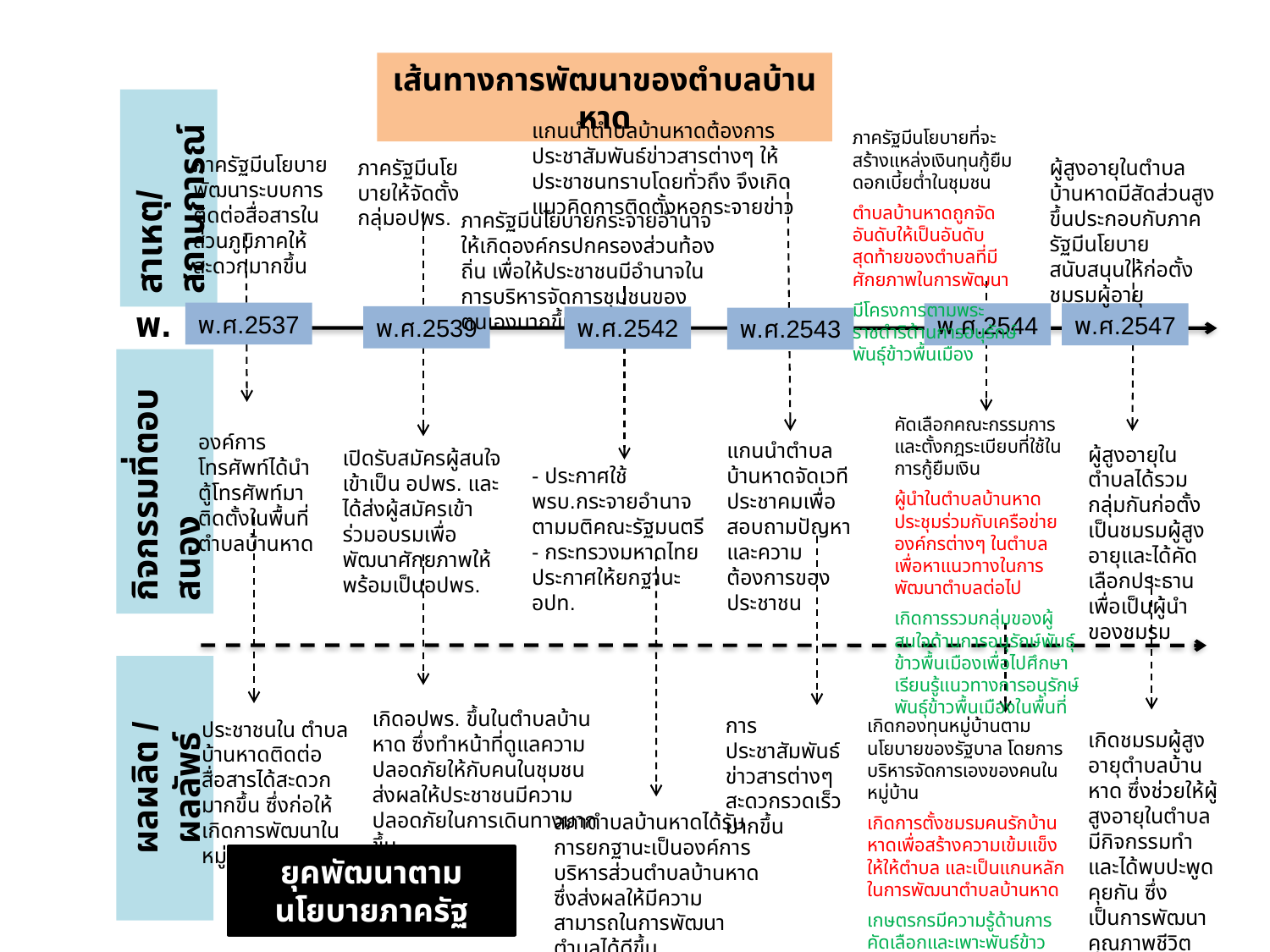

เส้นทางการพัฒนาของตำบลบ้านหาด
แกนนำตำบลบ้านหาดต้องการประชาสัมพันธ์ข่าวสารต่างๆ ให้ประชาชนทราบโดยทั่วถึง จึงเกิดแนวคิดการติดตั้งหอกระจายข่าว
ภาครัฐมีนโยบายที่จะสร้างแหล่งเงินทุนกู้ยืมดอกเบี้ยต่ำในชุมชน

ตำบลบ้านหาดถูกจัดอันดับให้เป็นอันดับสุดท้ายของตำบลที่มีศักยภาพในการพัฒนา

มีโครงการตามพระราชดำริด้านการอนุรักษ์พันธุ์ข้าวพื้นเมือง
ภาครัฐมีนโยบายพัฒนาระบบการติดต่อสื่อสารในส่วนภูมิภาคให้สะดวกมากขึ้น
ภาครัฐมีนโยบายให้จัดตั้งกลุ่มอปพร.
ผู้สูงอายุในตำบลบ้านหาดมีสัดส่วนสูงขึ้นประกอบกับภาครัฐมีนโยบายสนับสนุนให้ก่อตั้งชมรมผู้อายุ
สาเหตุ/สถานการณ์
ภาครัฐมีนโยบายกระจายอำนาจให้เกิดองค์กรปกครองส่วนท้องถิ่น เพื่อให้ประชาชนมีอำนาจในการบริหารจัดการชุมชนของตนเองมากขึ้น
พ.ศ.
พ.ศ.2537
พ.ศ.2544
พ.ศ.2547
พ.ศ.2539
พ.ศ.2542
พ.ศ.2543
คัดเลือกคณะกรรมการและตั้งกฎระเบียบที่ใช้ในการกู้ยืมเงิน

ผู้นำในตำบลบ้านหาดประชุมร่วมกับเครือข่ายองค์กรต่างๆ ในตำบล เพื่อหาแนวทางในการพัฒนาตำบลต่อไป

เกิดการรวมกลุ่มของผู้สนใจด้านการอนุรักษ์พันธุ์ข้าวพื้นเมืองเพื่อไปศึกษาเรียนรู้แนวทางการอนุรักษ์พันธุ์ข้าวพื้นเมืองในพื้นที่
องค์การโทรศัพท์ได้นำตู้โทรศัพท์มาติดตั้งในพื้นที่ตำบลบ้านหาด
แกนนำตำบลบ้านหาดจัดเวทีประชาคมเพื่อสอบถามปัญหาและความต้องการของประชาชน
ผู้สูงอายุในตำบลได้รวมกลุ่มกันก่อตั้งเป็นชมรมผู้สูงอายุและได้คัดเลือกประธานเพื่อเป็นผู้นำของชมรม
เปิดรับสมัครผู้สนใจเข้าเป็น อปพร. และได้ส่งผู้สมัครเข้าร่วมอบรมเพื่อพัฒนาศักยภาพให้พร้อมเป็นอปพร.
กิจกรรมที่ตอบสนอง
- ประกาศใช้พรบ.กระจายอำนาจ ตามมติคณะรัฐมนตรี
- กระทรวงมหาดไทยประกาศให้ยกฐานะอปท.
เกิดอปพร. ขึ้นในตำบลบ้านหาด ซึ่งทำหน้าที่ดูแลความปลอดภัยให้กับคนในชุมชน ส่งผลให้ประชาชนมีความปลอดภัยในการเดินทางมากขึ้น
การประชาสัมพันธ์ข่าวสารต่างๆ สะดวกรวดเร็วมากขึ้น
เกิดกองทุนหมู่บ้านตามนโยบายของรัฐบาล โดยการบริหารจัดการเองของคนในหมู่บ้าน

เกิดการตั้งชมรมคนรักบ้านหาดเพื่อสร้างความเข้มแข็งให้ให้ตำบล และเป็นแกนหลักในการพัฒนาตำบลบ้านหาด

เกษตรกรมีความรู้ด้านการคัดเลือกและเพาะพันธ์ข้าว ร่วมถึงมีการอนุรักษ์พันธุ์ข้าวในท้องถิ่นไม่ให้สูญหาย
ประชาชนใน ตำบลบ้านหาดติดต่อสื่อสารได้สะดวกมากขึ้น ซึ่งก่อให้เกิดการพัฒนาในหมู่บ้าน
เกิดชมรมผู้สูงอายุตำบลบ้านหาด ซึ่งช่วยให้ผู้สูงอายุในตำบลมีกิจกรรมทำและได้พบปะพูดคุยกัน ซึ่งเป็นการพัฒนาคุณภาพชีวิตของผู้สูงอายุให้ดีขึ้น
ผลผลิต / ผลลัพธ์
สภาตำบลบ้านหาดได้รับการยกฐานะเป็นองค์การบริหารส่วนตำบลบ้านหาด ซึ่งส่งผลให้มีความสามารถในการพัฒนาตำบลได้ดีขึ้น
ยุคพัฒนาตามนโยบายภาครัฐ